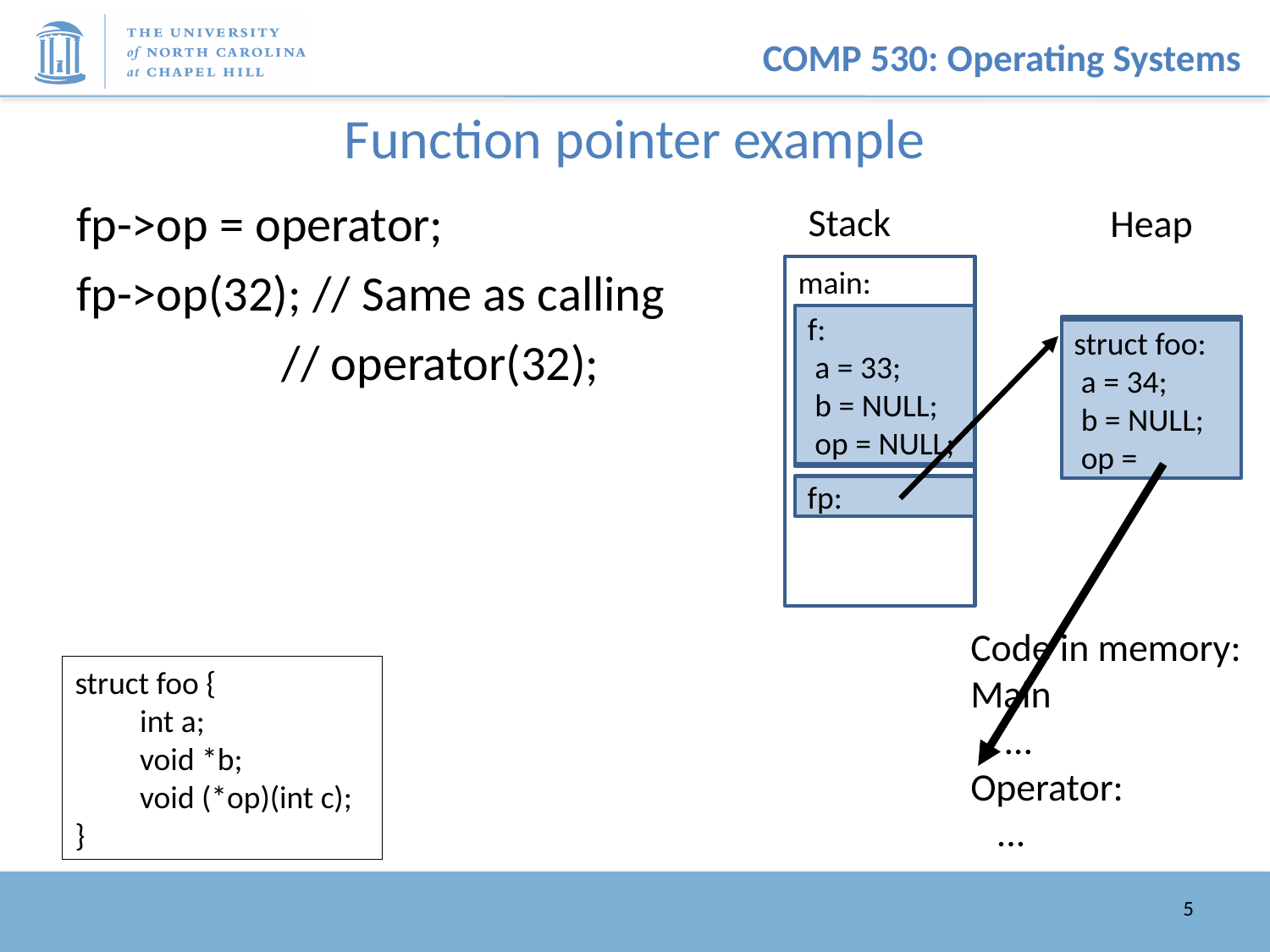

# Function pointer example
fp->op = operator;
fp->op(32); // Same as calling
	       // operator(32);
Stack
Heap

main:
f:
 a = 33;
 b = NULL;
 op = NULL;
f:
 a = 32;
 b = NULL;
 op = NULL;
f:
 a = 0;
 b = NULL;
 op = NULL;
struct foo:
 a = 34;
 b = NULL;
 op = NULL;
struct foo:
 a = 34;
 b = NULL;
 op =
fp:
Code in memory:
Main
    …
Operator:
   ...

struct foo {
         int a;
         void *b;
         void (*op)(int c);
}
5